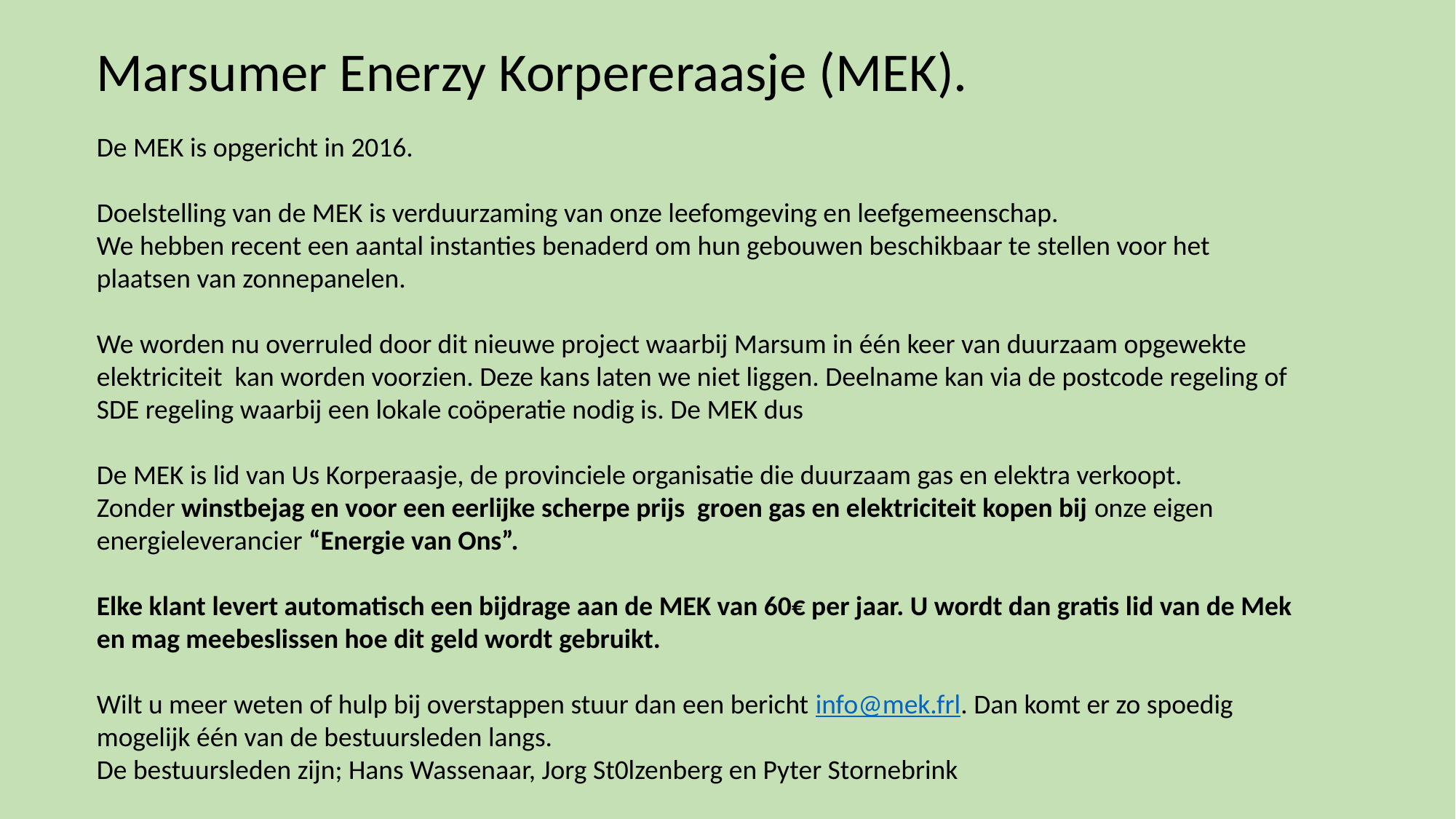

Marsumer Enerzy Korpereraasje (MEK).
De MEK is opgericht in 2016.

Doelstelling van de MEK is verduurzaming van onze leefomgeving en leefgemeenschap.
We hebben recent een aantal instanties benaderd om hun gebouwen beschikbaar te stellen voor het plaatsen van zonnepanelen.

We worden nu overruled door dit nieuwe project waarbij Marsum in één keer van duurzaam opgewekte elektriciteit  kan worden voorzien. Deze kans laten we niet liggen. Deelname kan via de postcode regeling of SDE regeling waarbij een lokale coöperatie nodig is. De MEK dus

De MEK is lid van Us Korperaasje, de provinciele organisatie die duurzaam gas en elektra verkoopt.
Zonder winstbejag en voor een eerlijke scherpe prijs  groen gas en elektriciteit kopen bij onze eigen energieleverancier “Energie van Ons”.

Elke klant levert automatisch een bijdrage aan de MEK van 60€ per jaar. U wordt dan gratis lid van de Mek en mag meebeslissen hoe dit geld wordt gebruikt.

Wilt u meer weten of hulp bij overstappen stuur dan een bericht info@mek.frl. Dan komt er zo spoedig mogelijk één van de bestuursleden langs.
De bestuursleden zijn; Hans Wassenaar, Jorg St0lzenberg en Pyter Stornebrink